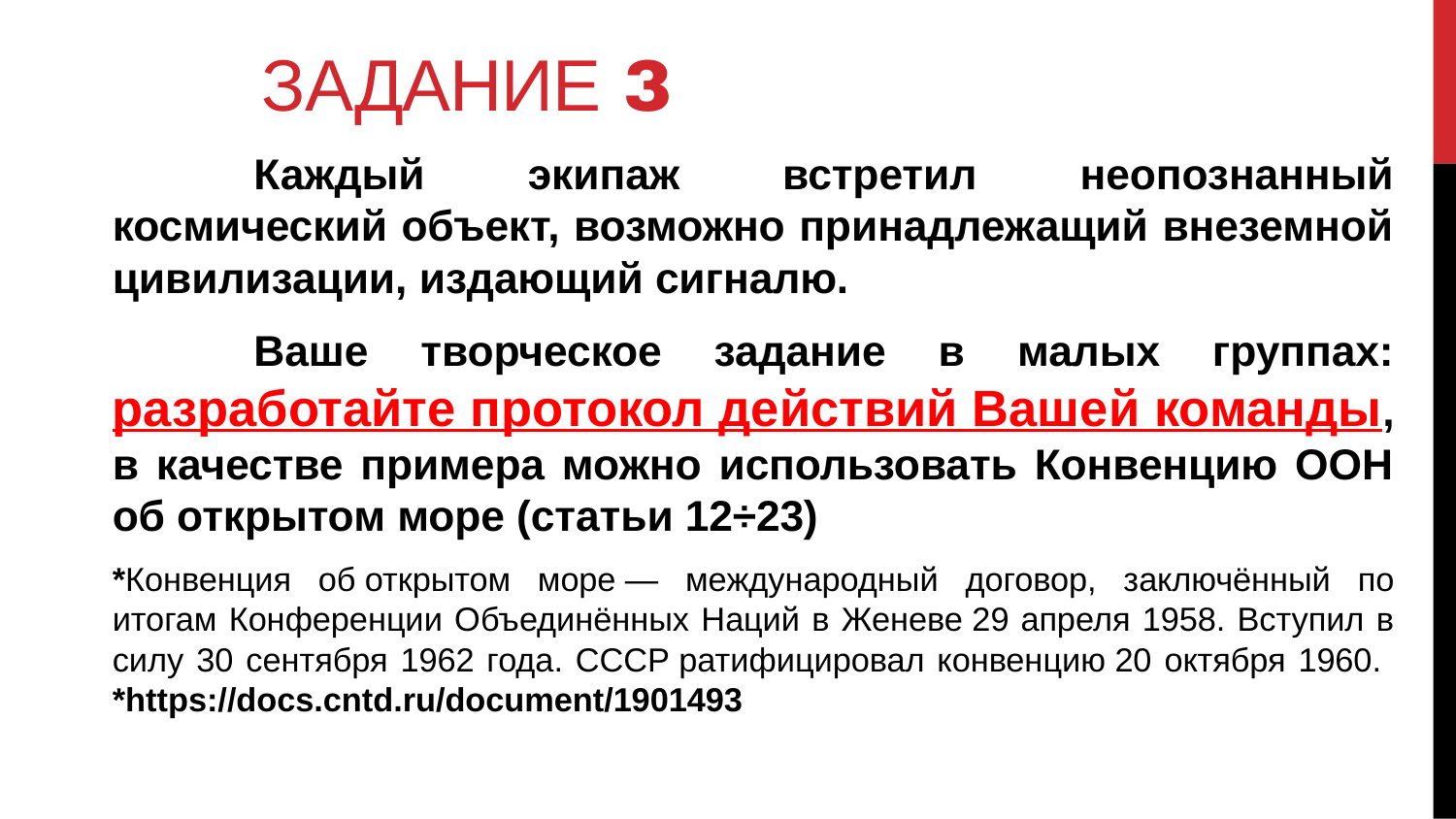

# Задание 3

	Каждый экипаж встретил неопознанный космический объект, возможно принадлежащий внеземной цивилизации, издающий сигналю.
	Ваше творческое задание в малых группах: разработайте протокол действий Вашей команды, в качестве примера можно использовать Конвенцию ООН об открытом море (статьи 12÷23)
*Конвенция об открытом море — международный договор, заключённый по итогам Конференции Объединённых Наций в Женеве 29 апреля 1958. Вступил в силу 30 сентября 1962 года. СССР ратифицировал конвенцию 20 октября 1960.  *https://docs.cntd.ru/document/1901493